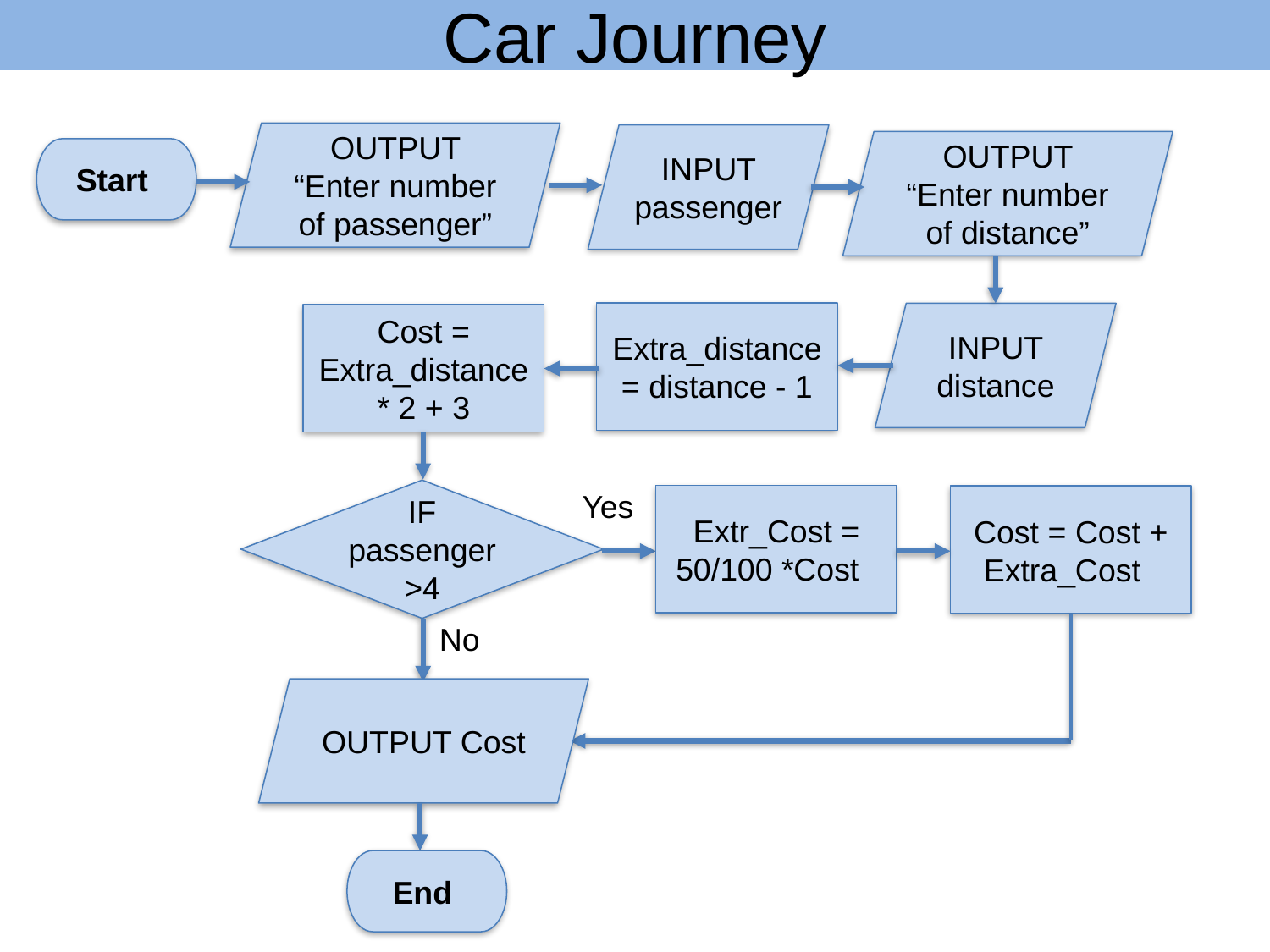

# Car Journey
OUTPUT “Enter number of passenger”
INPUT passenger
OUTPUT “Enter number of distance”
Start
Extra_distance = distance - 1
INPUT distance
Cost = Extra_distance * 2 + 3
IF passenger >4
Yes
Extr_Cost = 50/100 *Cost
Cost = Cost + Extra_Cost
No
OUTPUT Cost
End